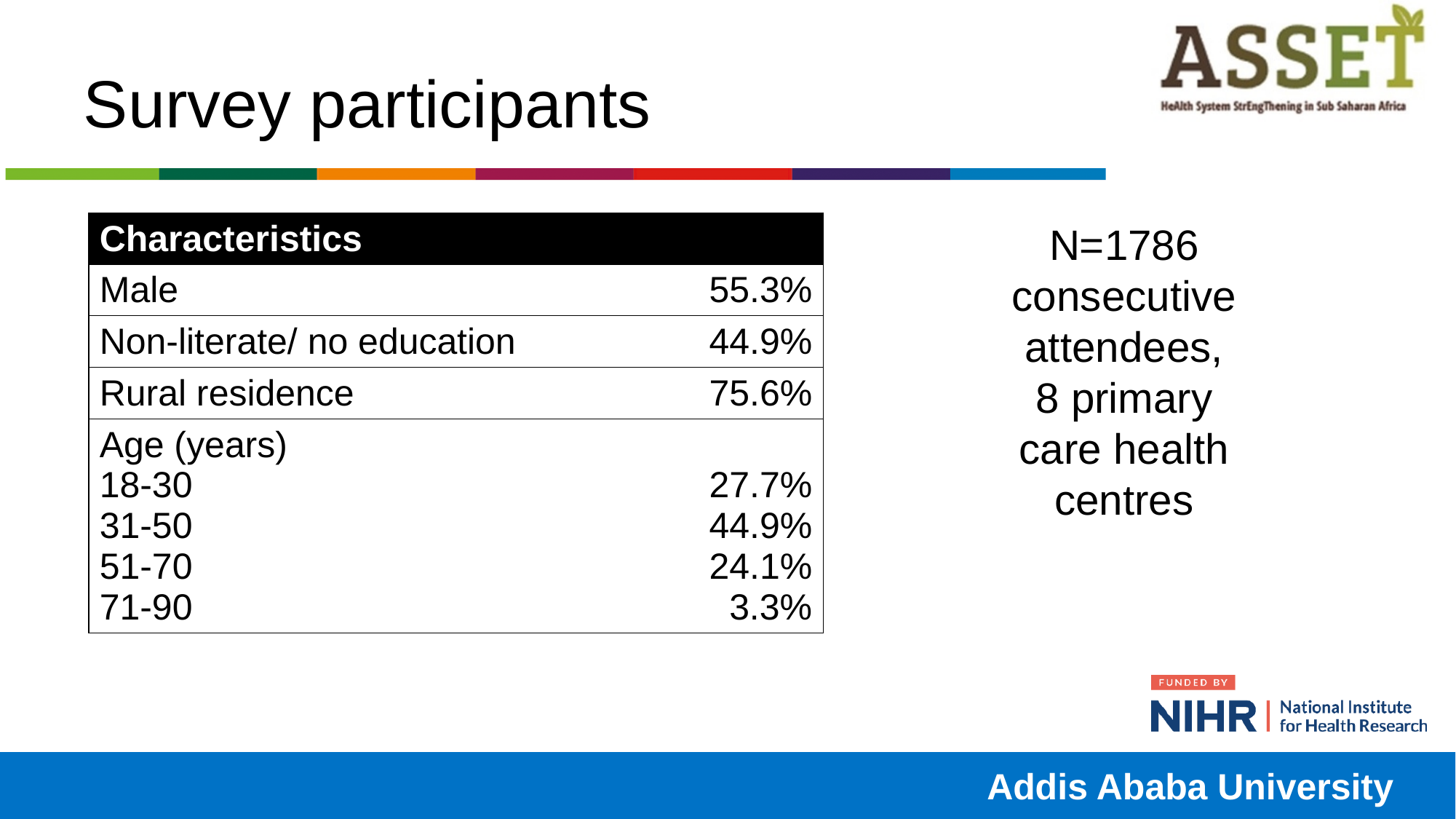

# Survey participants
| Characteristics |  |
| --- | --- |
| Male | 55.3% |
| Non-literate/ no education | 44.9% |
| Rural residence | 75.6% |
| Age (years) 18-30 31-50 51-70 71-90 | 27.7% 44.9% 24.1% 3.3% |
N=1786 consecutive attendees,
8 primary care health centres